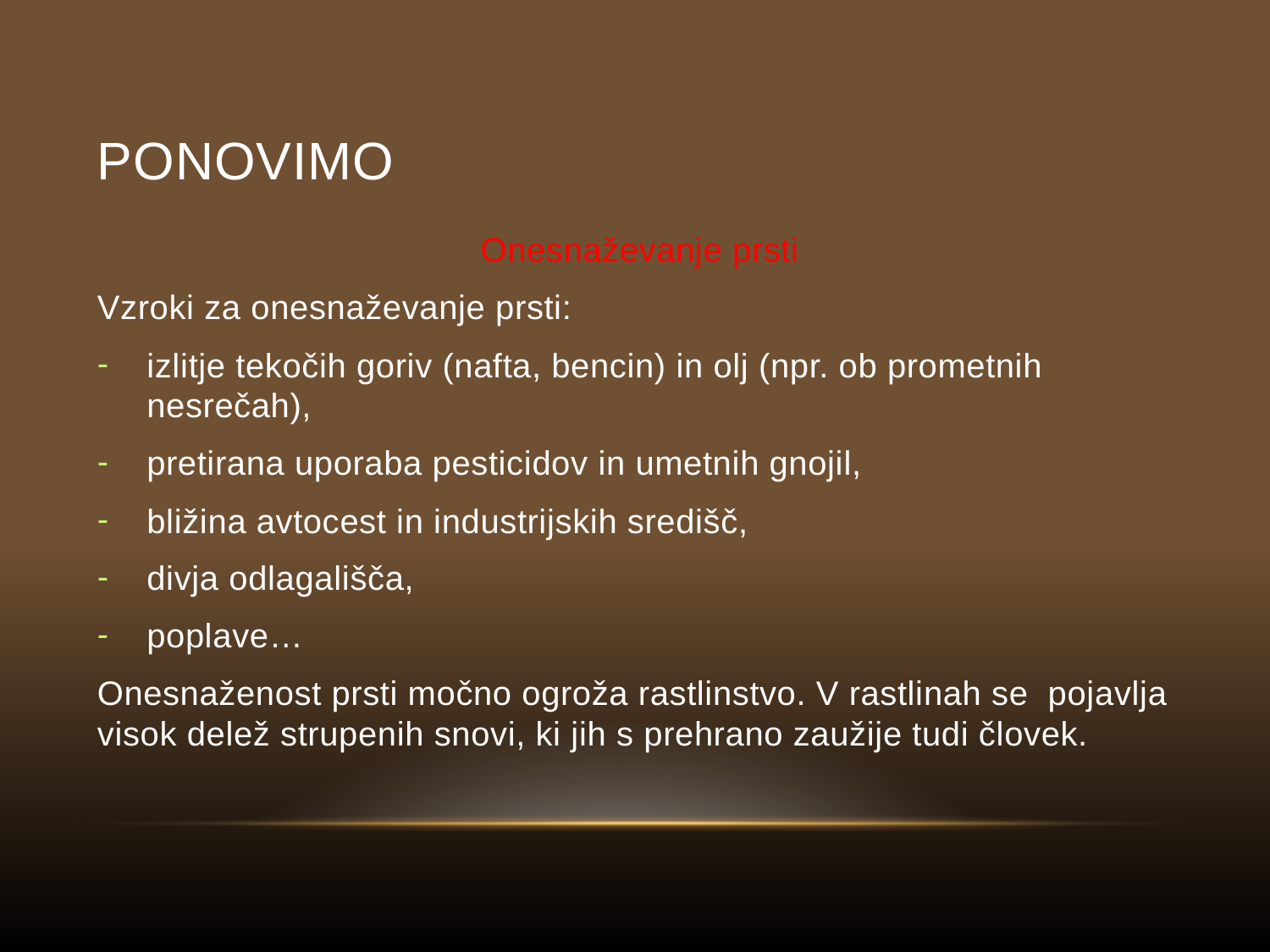

# PONOVIMO
 Onesnaževanje prsti
Vzroki za onesnaževanje prsti:
izlitje tekočih goriv (nafta, bencin) in olj (npr. ob prometnih nesrečah),
pretirana uporaba pesticidov in umetnih gnojil,
bližina avtocest in industrijskih središč,
divja odlagališča,
poplave…
Onesnaženost prsti močno ogroža rastlinstvo. V rastlinah se  pojavlja visok delež strupenih snovi, ki jih s prehrano zaužije tudi človek.